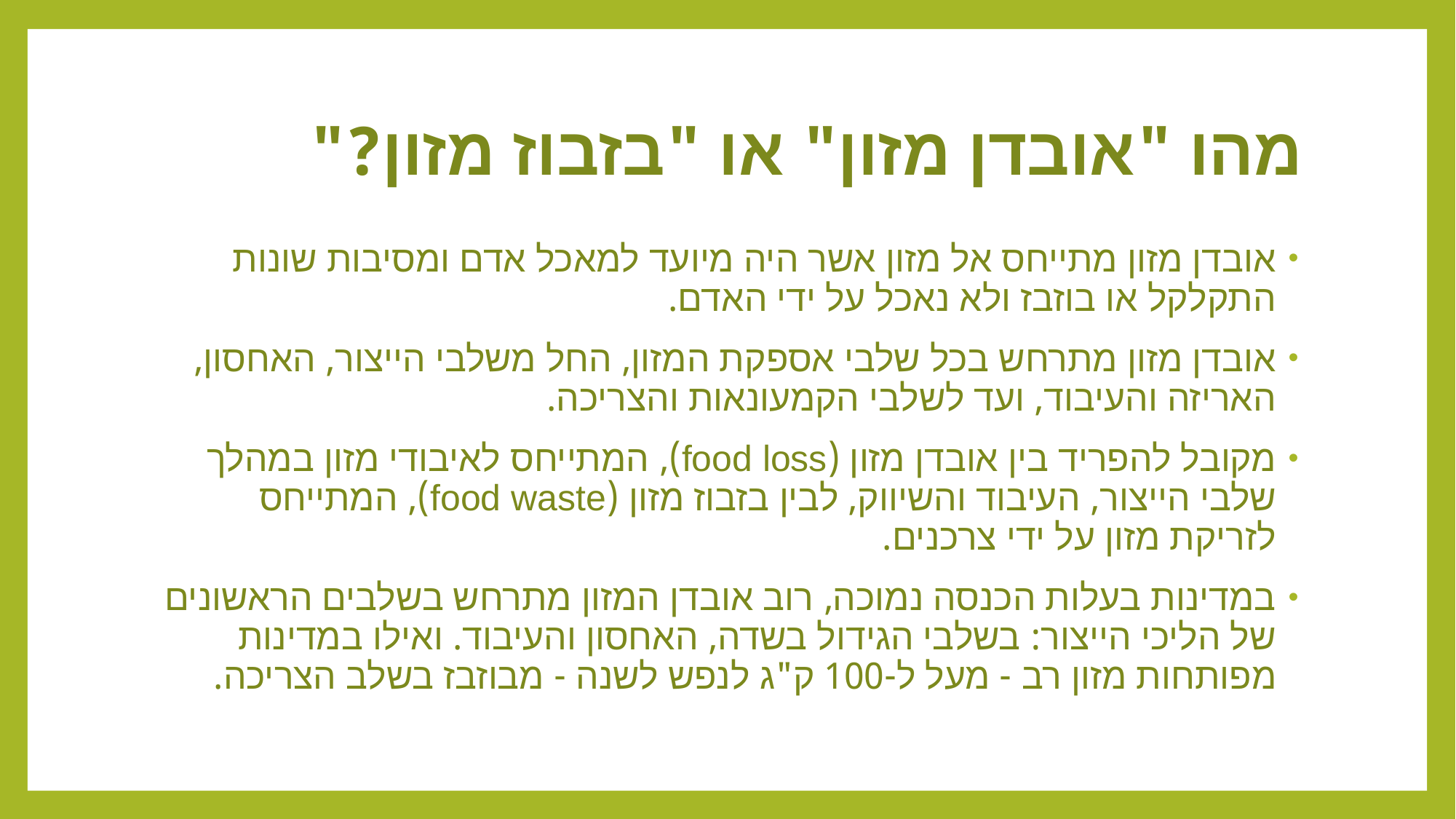

# מהו "אובדן מזון" או "בזבוז מזון?"
אובדן מזון מתייחס אל מזון אשר היה מיועד למאכל אדם ומסיבות שונות התקלקל או בוזבז ולא נאכל על ידי האדם.
אובדן מזון מתרחש בכל שלבי אספקת המזון, החל משלבי הייצור, האחסון, האריזה והעיבוד, ועד לשלבי הקמעונאות והצריכה.
מקובל להפריד בין אובדן מזון (food loss), המתייחס לאיבודי מזון במהלך שלבי הייצור, העיבוד והשיווק, לבין בזבוז מזון (food waste), המתייחס לזריקת מזון על ידי צרכנים.
במדינות בעלות הכנסה נמוכה, רוב אובדן המזון מתרחש בשלבים הראשונים של הליכי הייצור: בשלבי הגידול בשדה, האחסון והעיבוד. ואילו במדינות מפותחות מזון רב - מעל ל-100 ק"ג לנפש לשנה - מבוזבז בשלב הצריכה.